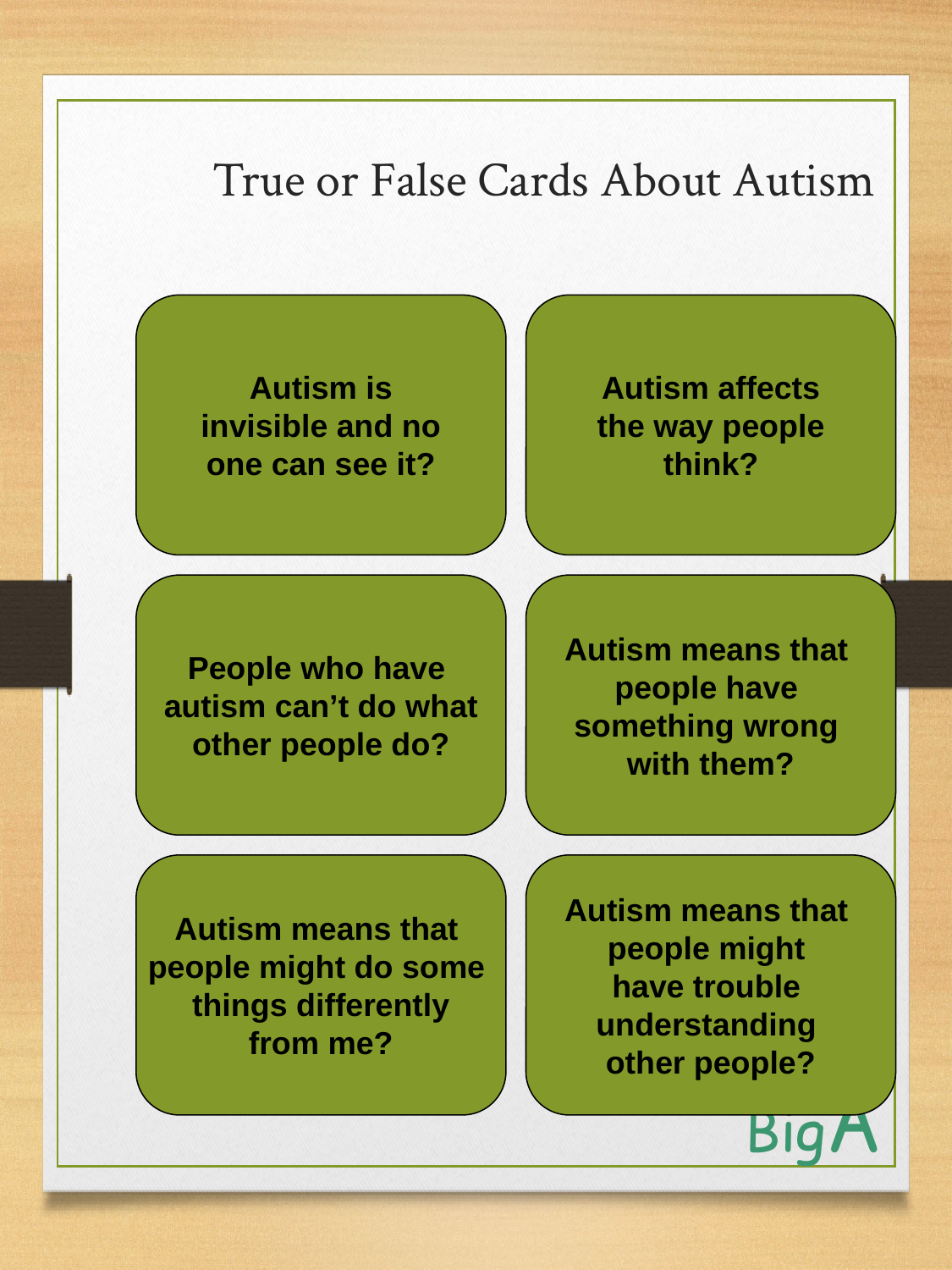

True or False Cards About Autism
Autism is
invisible and no
one can see it?
Autism affects
the way people
think?
People who have
autism can’t do what
other people do?
Autism means that
people have
something wrong
with them?
Autism means that
people might do some
things differently
from me?
Autism means that
people might
have trouble
understanding
other people?
BigA